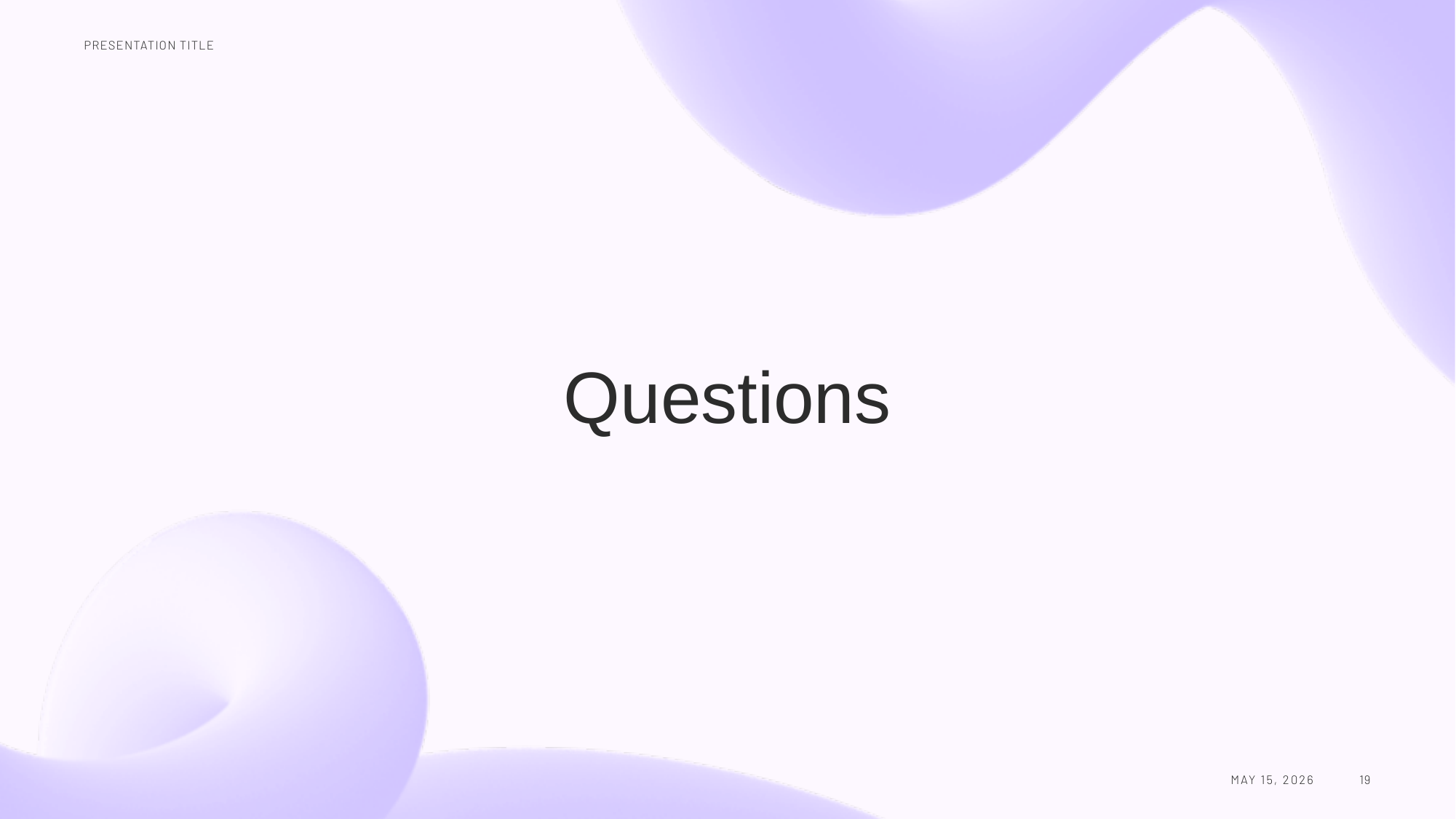

Presentation title
# Questions
May 15, 2026
19